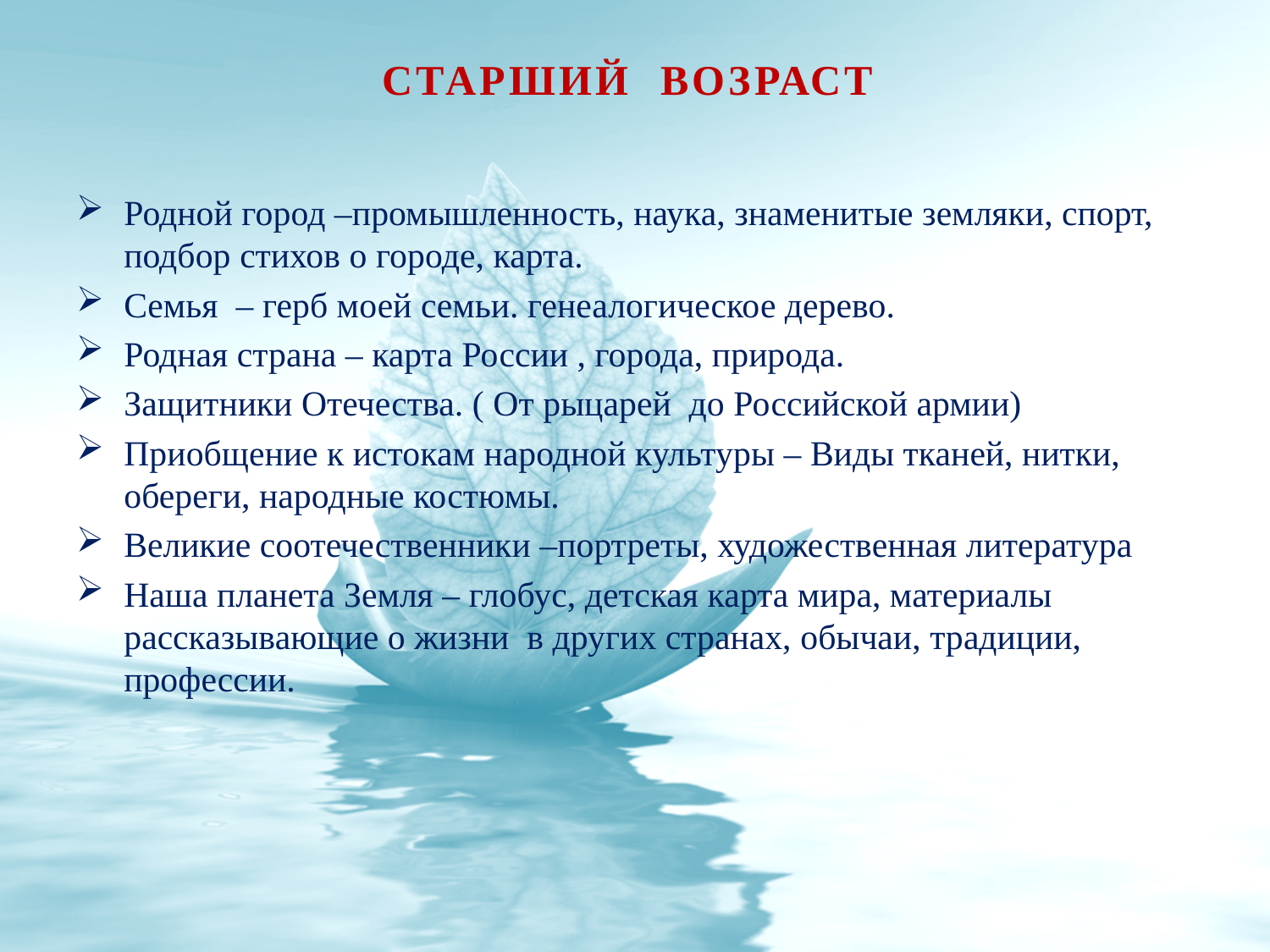

# Старший  возраст

Родной город –промышленность, наука, знаменитые земляки, спорт, подбор стихов о городе, карта.
Семья  – герб моей семьи. генеалогическое дерево.
Родная страна – карта России , города, природа.
Защитники Отечества. ( От рыцарей  до Российской армии)
Приобщение к истокам народной культуры – Виды тканей, нитки, обереги, народные костюмы.
Великие соотечественники –портреты, художественная литература
Наша планета Земля – глобус, детская карта мира, материалы рассказывающие о жизни  в других странах, обычаи, традиции, профессии.